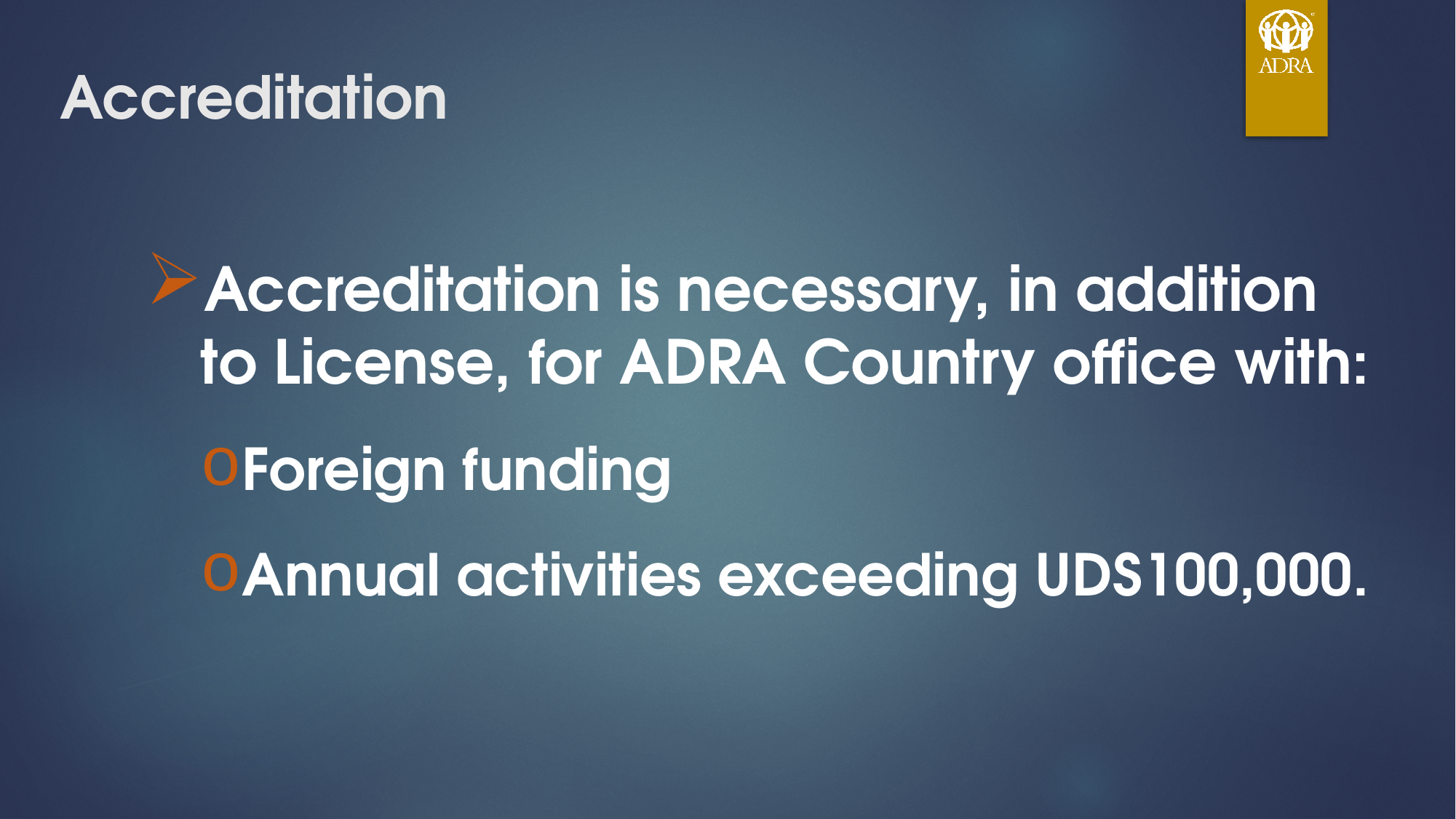

# Accreditation
Accreditation is necessary, in addition to License, for ADRA Country office with:
Foreign funding
Annual activities exceeding UDS100,000.